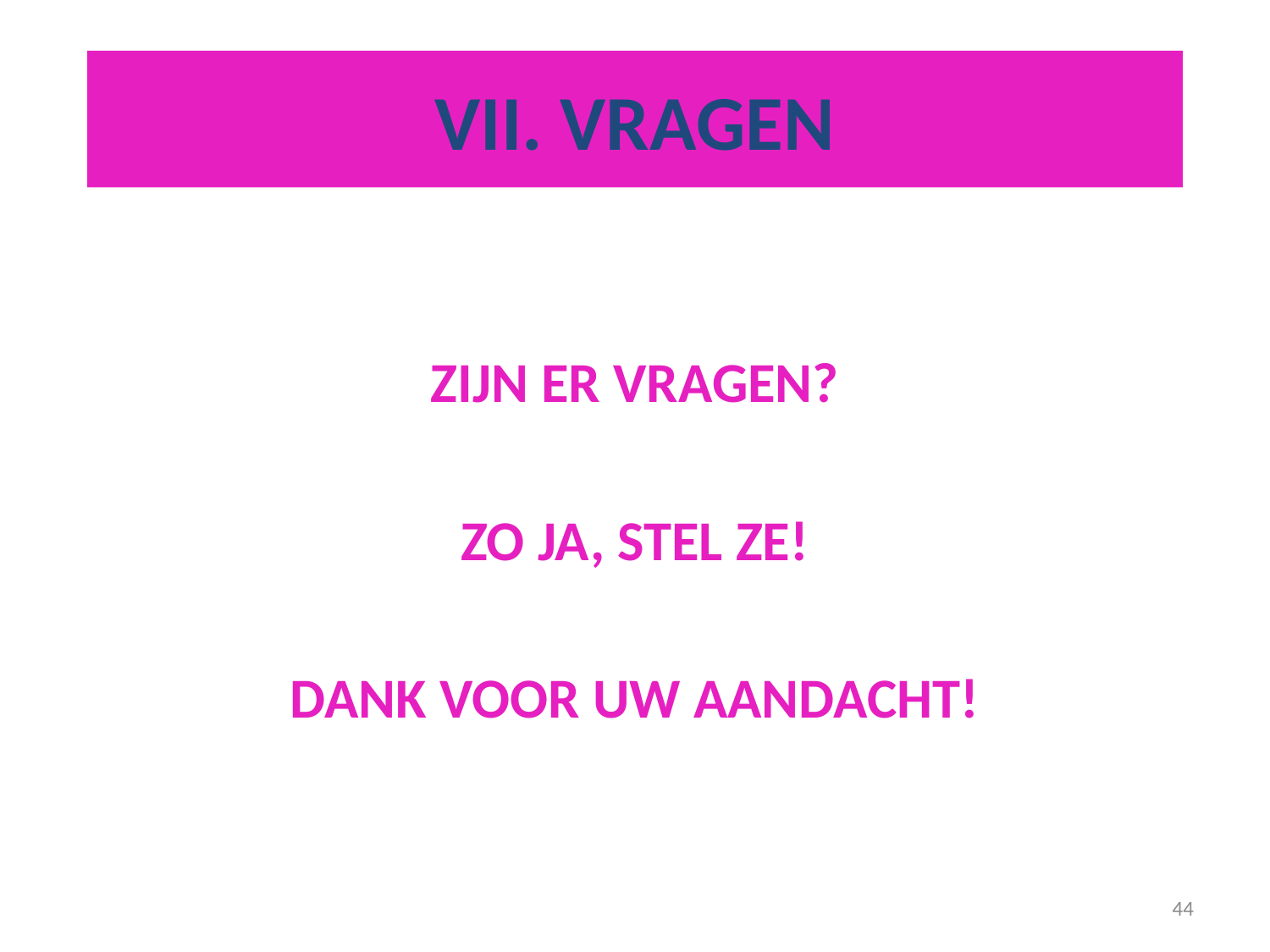

# VII. VRAGEN

ZIJN ER VRAGEN?

ZO JA, STEL ZE!

DANK VOOR UW AANDACHT!

44